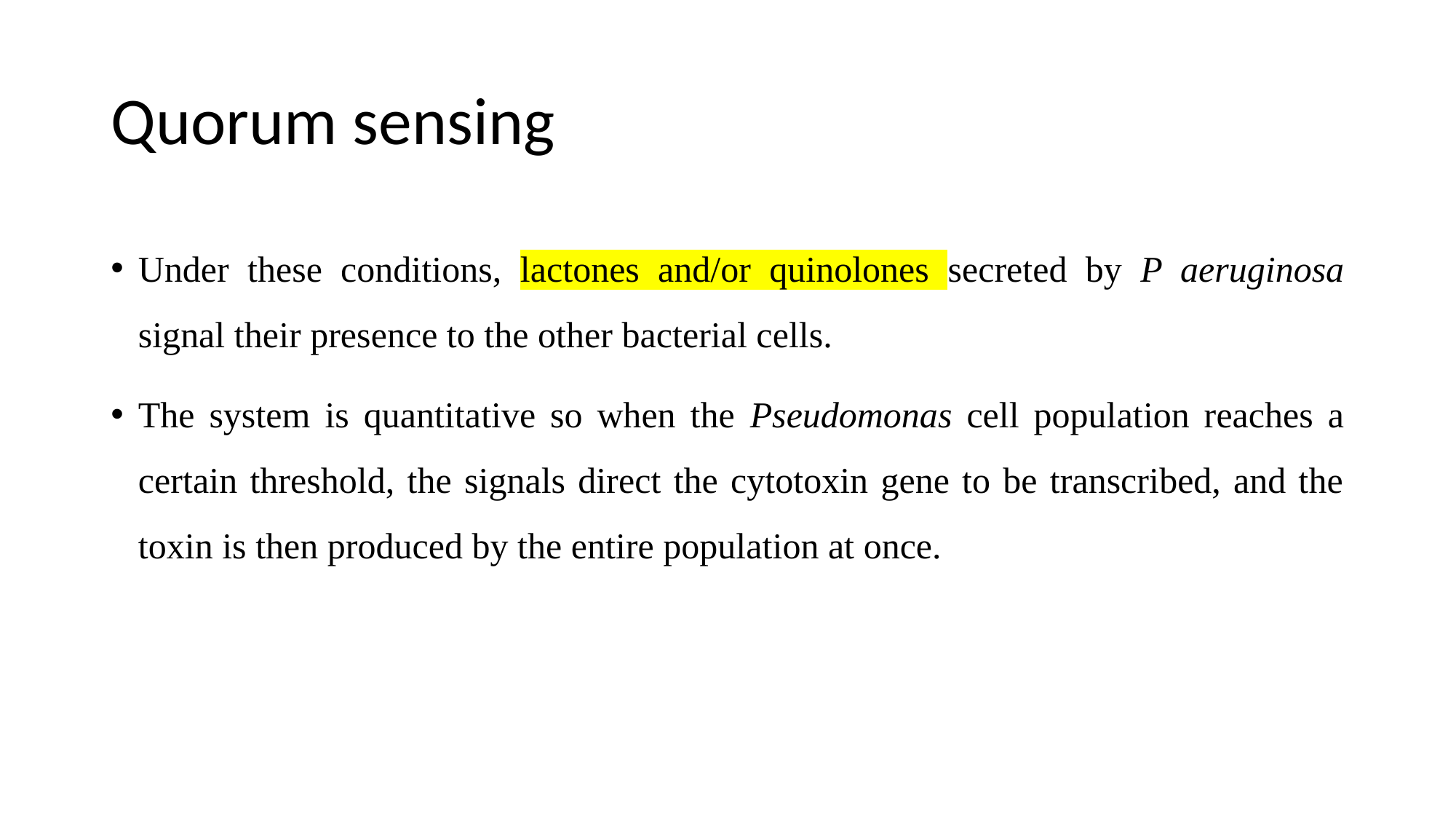

# Quorum sensing
Under these conditions, lactones and/or quinolones secreted by P aeruginosa signal their presence to the other bacterial cells.
The system is quantitative so when the Pseudomonas cell population reaches a certain threshold, the signals direct the cytotoxin gene to be transcribed, and the toxin is then produced by the entire population at once.